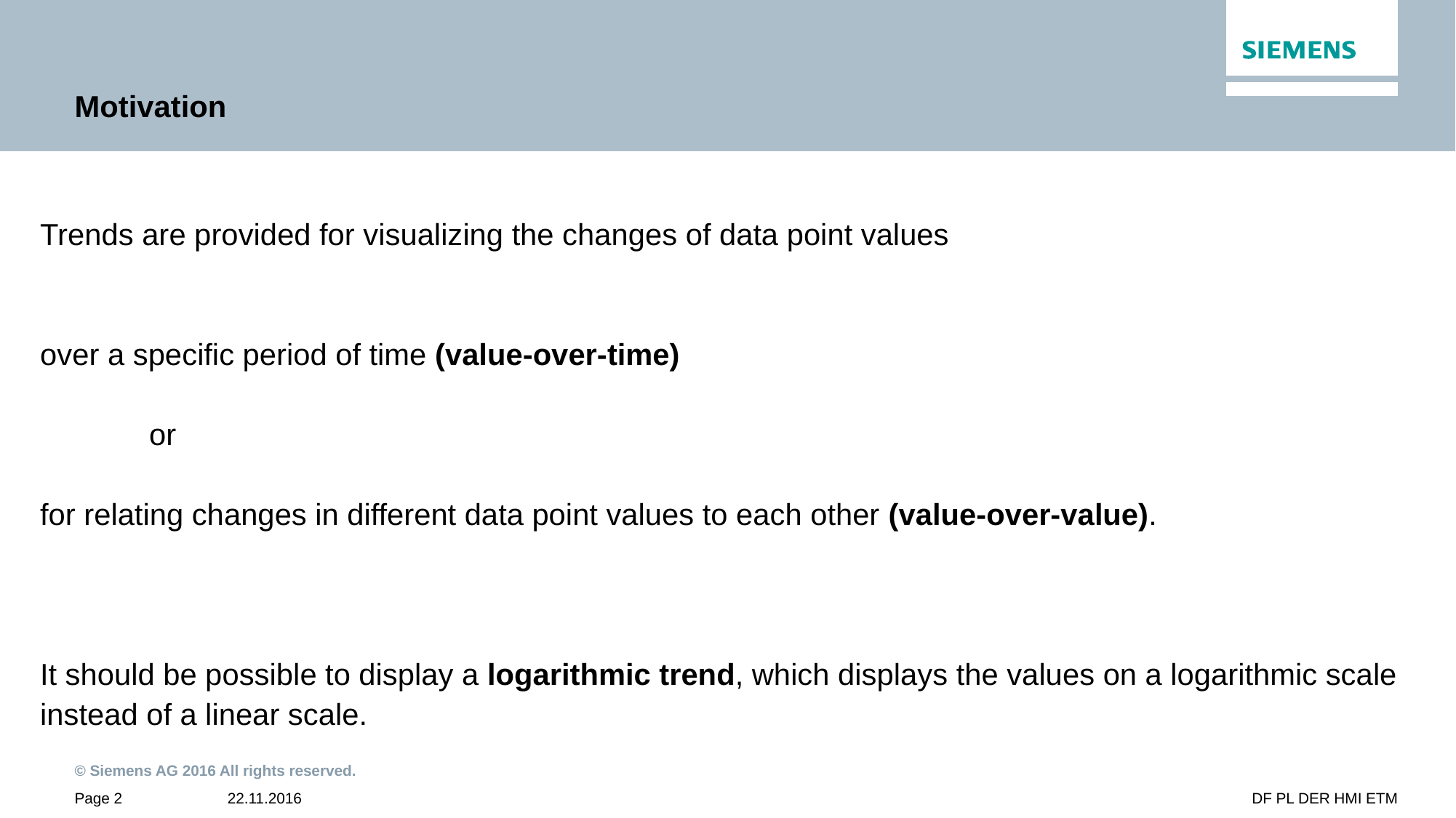

# Motivation

Trends are provided for visualizing the changes of data point values

over a specific period of time (value-over-time)

	or

for relating changes in different data point values to each other (value-over-value).

It should be possible to display a logarithmic trend, which displays the values on a logarithmic scale instead of a linear scale.